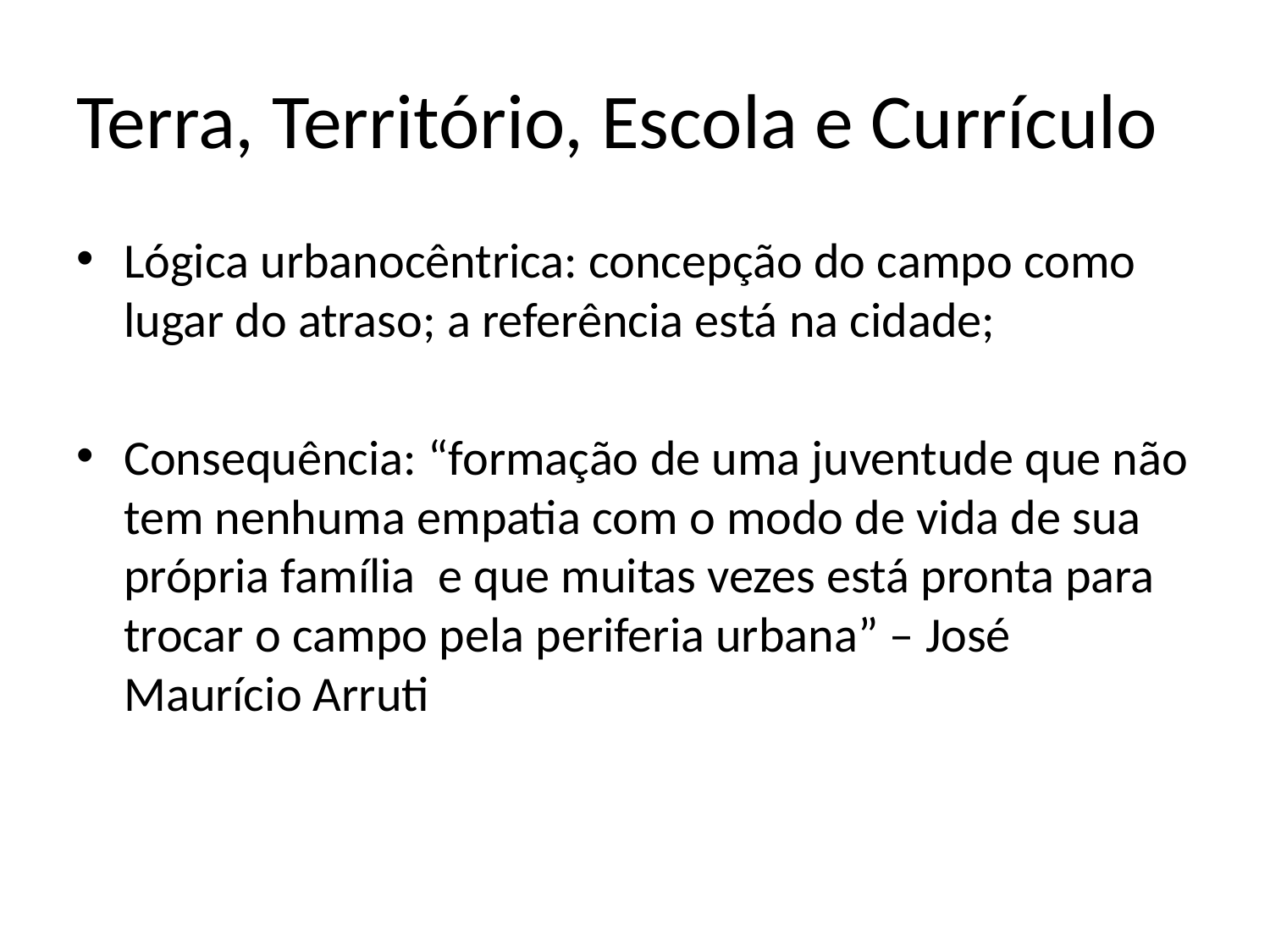

# Terra, Território, Escola e Currículo
Lógica urbanocêntrica: concepção do campo como lugar do atraso; a referência está na cidade;

Consequência: “formação de uma juventude que não tem nenhuma empatia com o modo de vida de sua própria família  e que muitas vezes está pronta para trocar o campo pela periferia urbana” – José Maurício Arruti